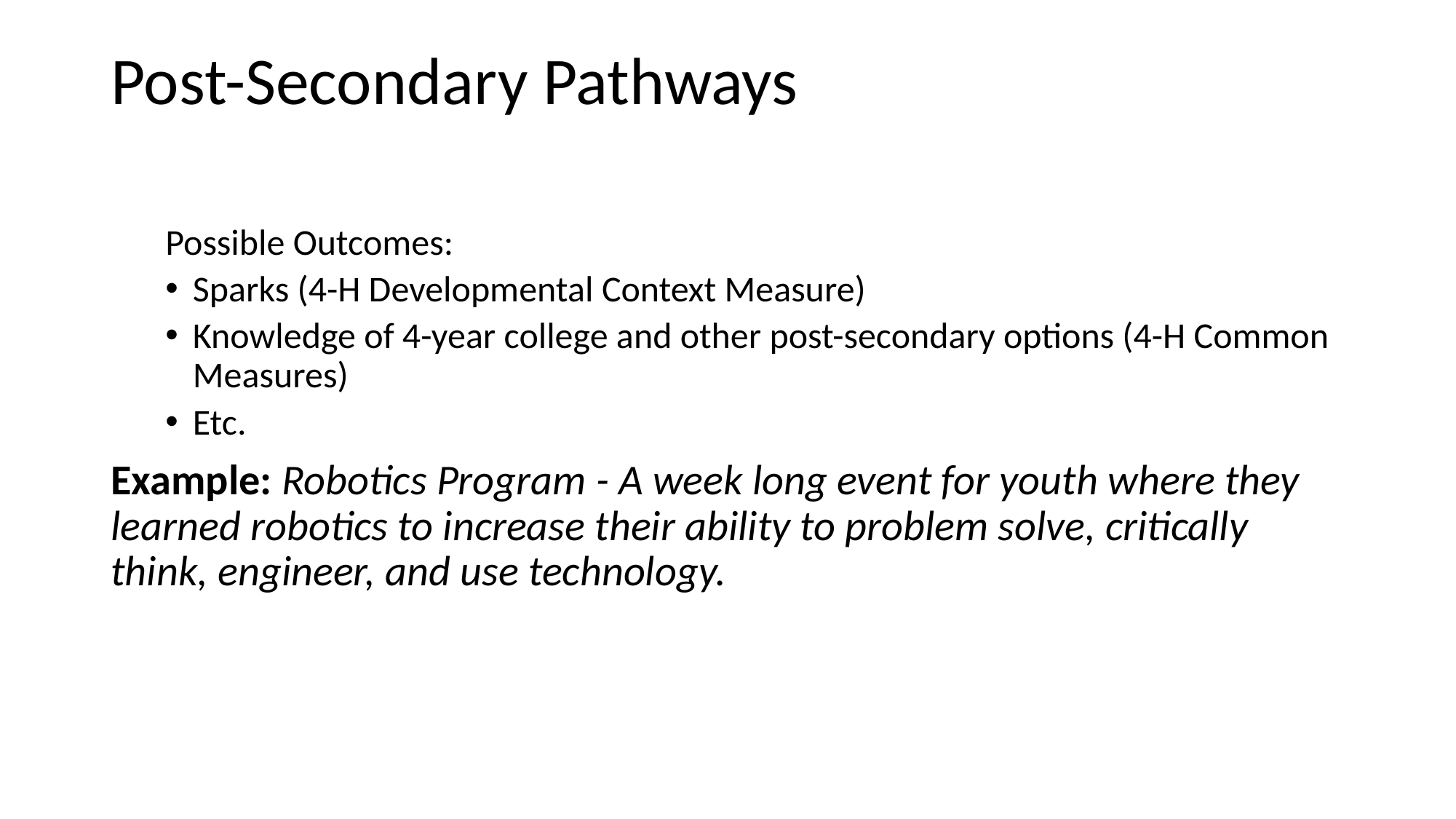

# Post-Secondary Pathways
Possible Outcomes:
Sparks (4-H Developmental Context Measure)
Knowledge of 4-year college and other post-secondary options (4-H Common Measures)
Etc.
Example: Robotics Program - A week long event for youth where they learned robotics to increase their ability to problem solve, critically think, engineer, and use technology.